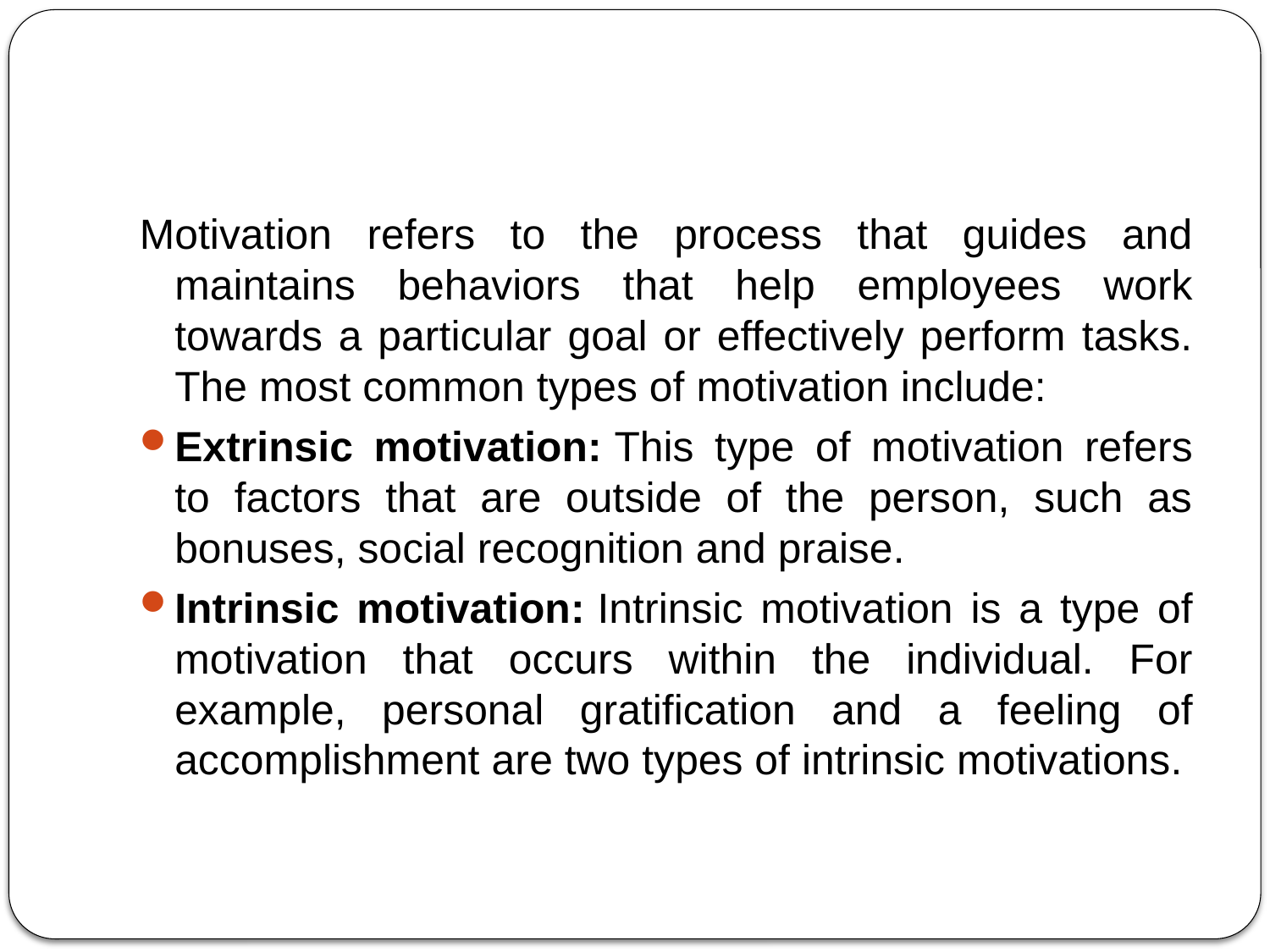

#
Motivation refers to the process that guides and maintains behaviors that help employees work towards a particular goal or effectively perform tasks. The most common types of motivation include:
Extrinsic motivation: This type of motivation refers to factors that are outside of the person, such as bonuses, social recognition and praise.
Intrinsic motivation: Intrinsic motivation is a type of motivation that occurs within the individual. For example, personal gratification and a feeling of accomplishment are two types of intrinsic motivations.